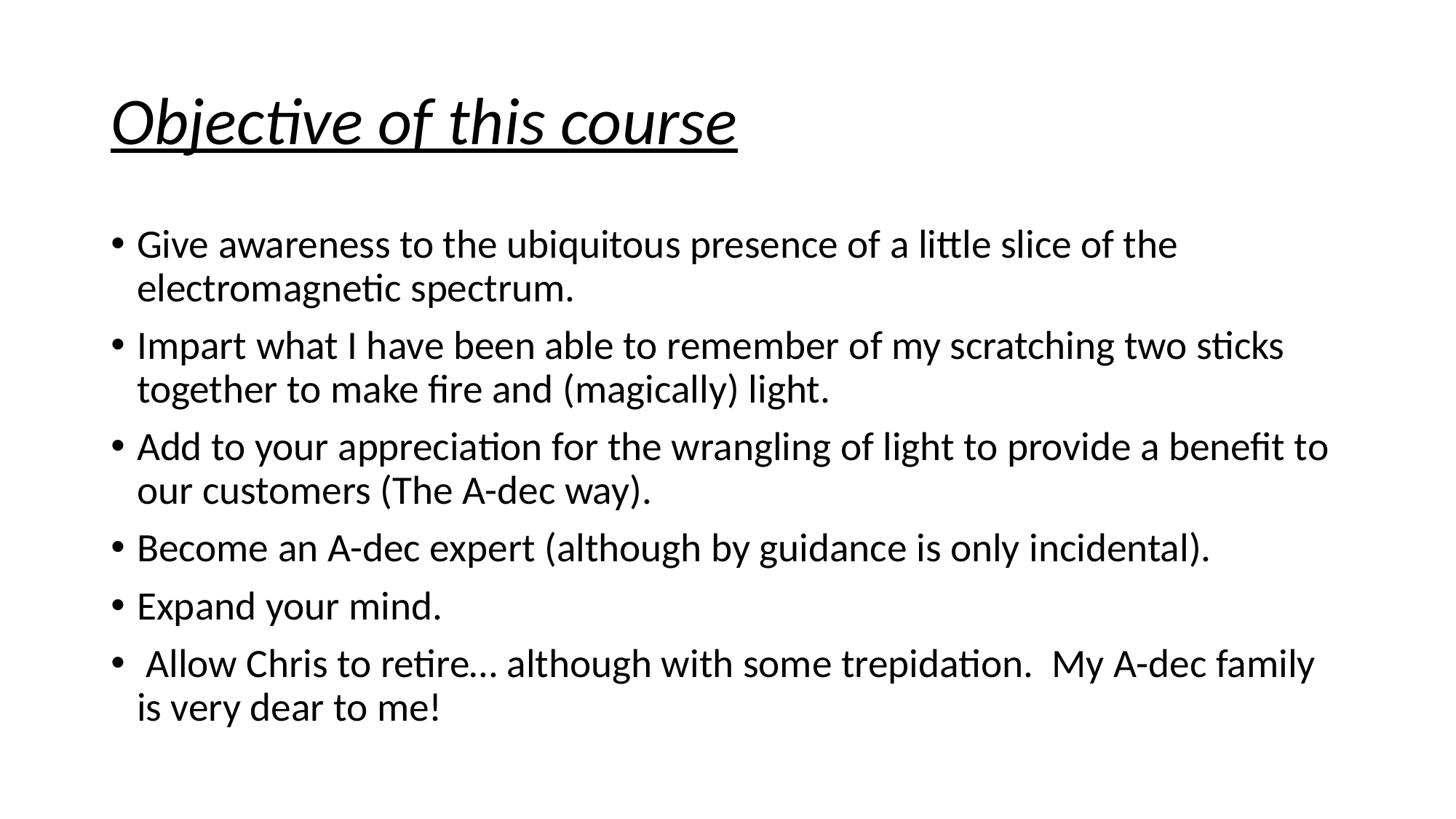

# Objective of this course
Give awareness to the ubiquitous presence of a little slice of the electromagnetic spectrum.
Impart what I have been able to remember of my scratching two sticks together to make fire and (magically) light.
Add to your appreciation for the wrangling of light to provide a benefit to our customers (The A-dec way).
Become an A-dec expert (although by guidance is only incidental).
Expand your mind.
 Allow Chris to retire… although with some trepidation.  My A-dec family is very dear to me!